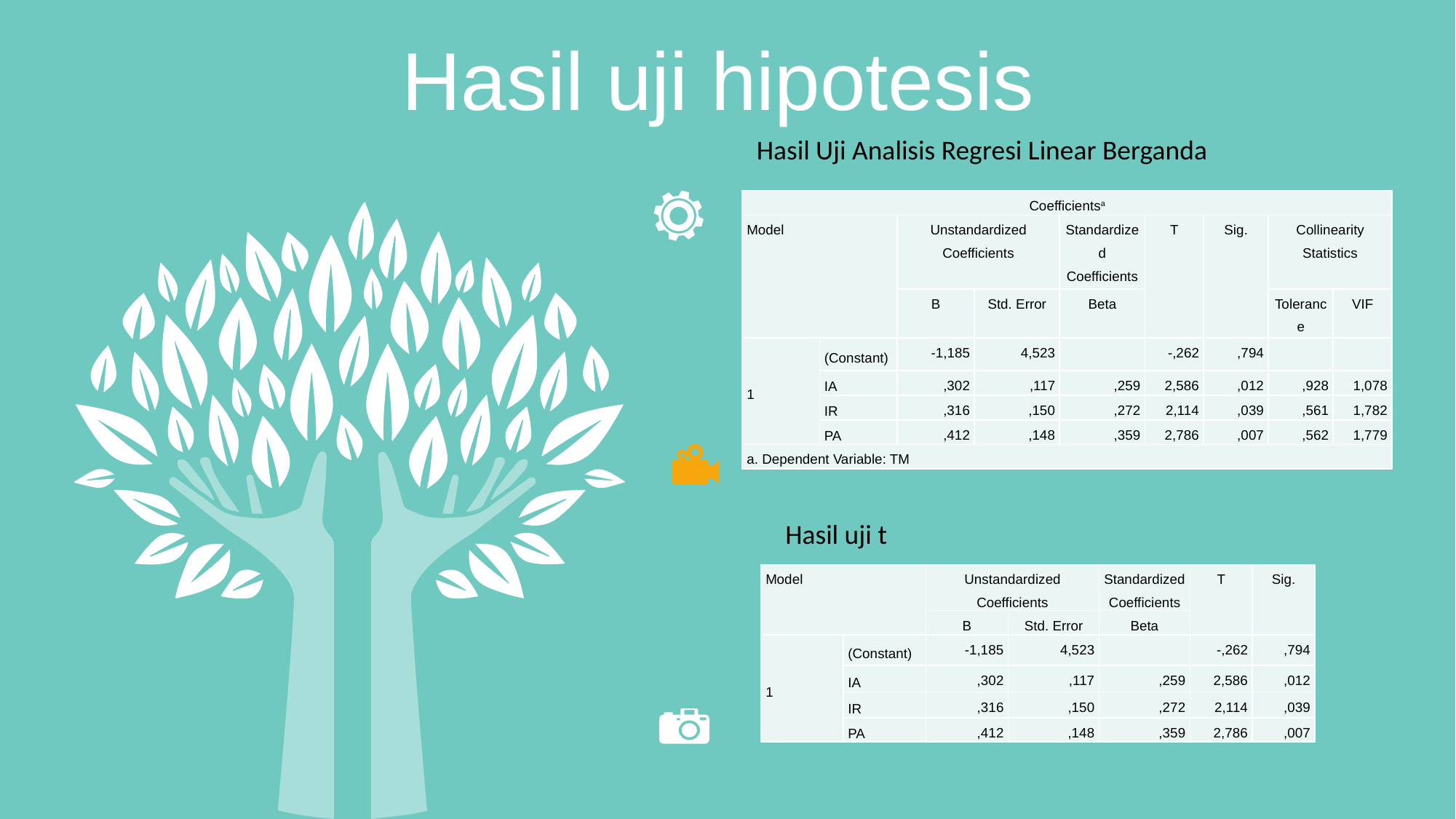

Hasil uji hipotesis
Hasil Uji Analisis Regresi Linear Berganda

| Coefficientsa |  |  |  |  |  |  |  |  |
| --- | --- | --- | --- | --- | --- | --- | --- | --- |
| Model |  | Unstandardized Coefficients |  | Standardized Coefficients | T | Sig. | Collinearity Statistics |  |
|  |  | B | Std. Error | Beta |  |  | Tolerance | VIF |
| 1 | (Constant) | -1,185 | 4,523 |  | -,262 | ,794 |  |  |
|  | IA | ,302 | ,117 | ,259 | 2,586 | ,012 | ,928 | 1,078 |
|  | IR | ,316 | ,150 | ,272 | 2,114 | ,039 | ,561 | 1,782 |
|  | PA | ,412 | ,148 | ,359 | 2,786 | ,007 | ,562 | 1,779 |
| a. Dependent Variable: TM |  |  |  |  |  |  |  |  |

Hasil uji t
| Model |  | Unstandardized Coefficients |  | Standardized Coefficients | T | Sig. |
| --- | --- | --- | --- | --- | --- | --- |
|  |  | B | Std. Error | Beta |  |  |
| 1 | (Constant) | -1,185 | 4,523 |  | -,262 | ,794 |
|  | IA | ,302 | ,117 | ,259 | 2,586 | ,012 |
|  | IR | ,316 | ,150 | ,272 | 2,114 | ,039 |
|  | PA | ,412 | ,148 | ,359 | 2,786 | ,007 |